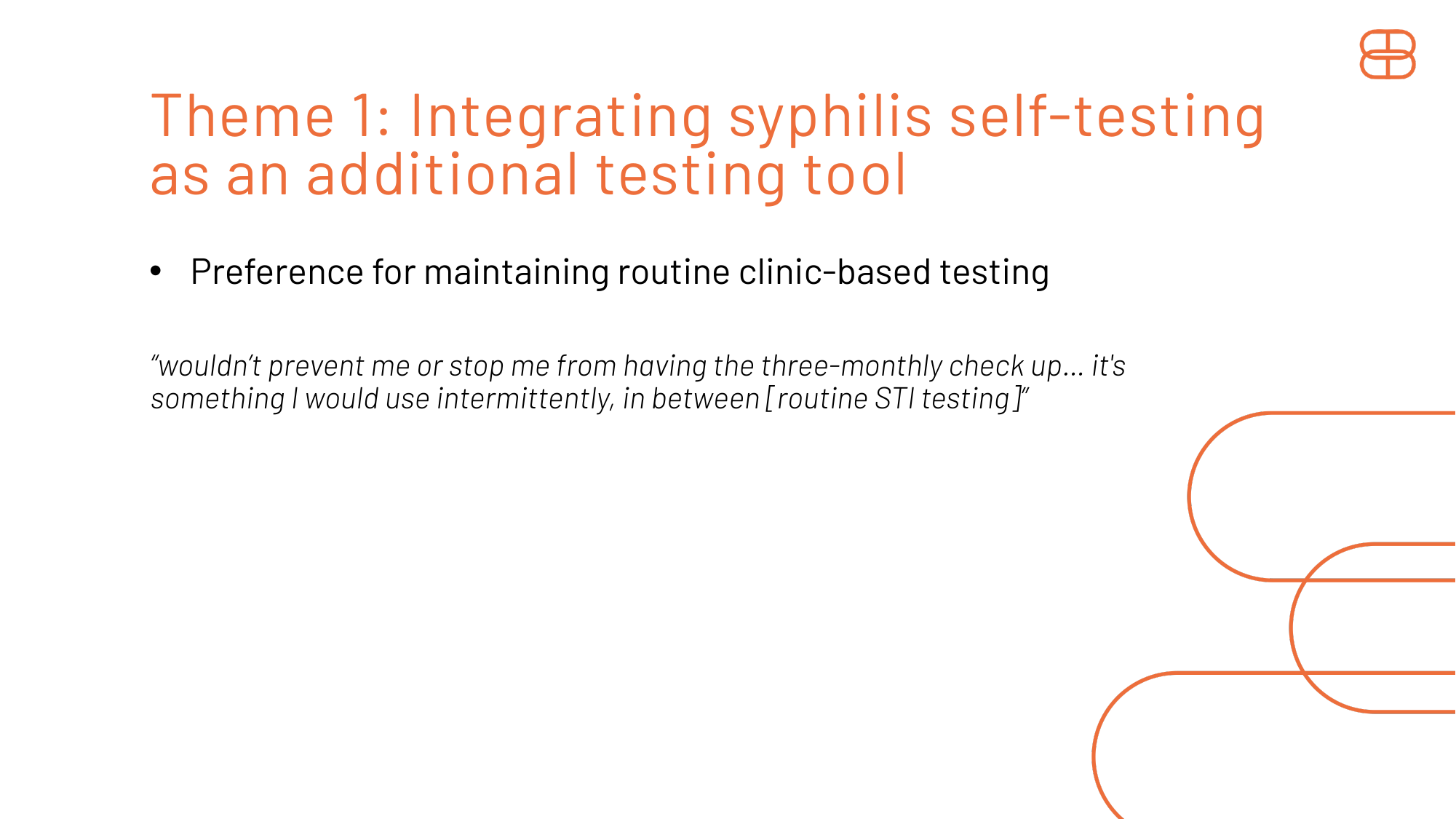

Theme 1: Integrating syphilis self-testing as an additional testing tool
Preference for maintaining routine clinic-based testing

“wouldn’t prevent me or stop me from having the three-monthly check up… it's something I would use intermittently, in between [routine STI testing]”